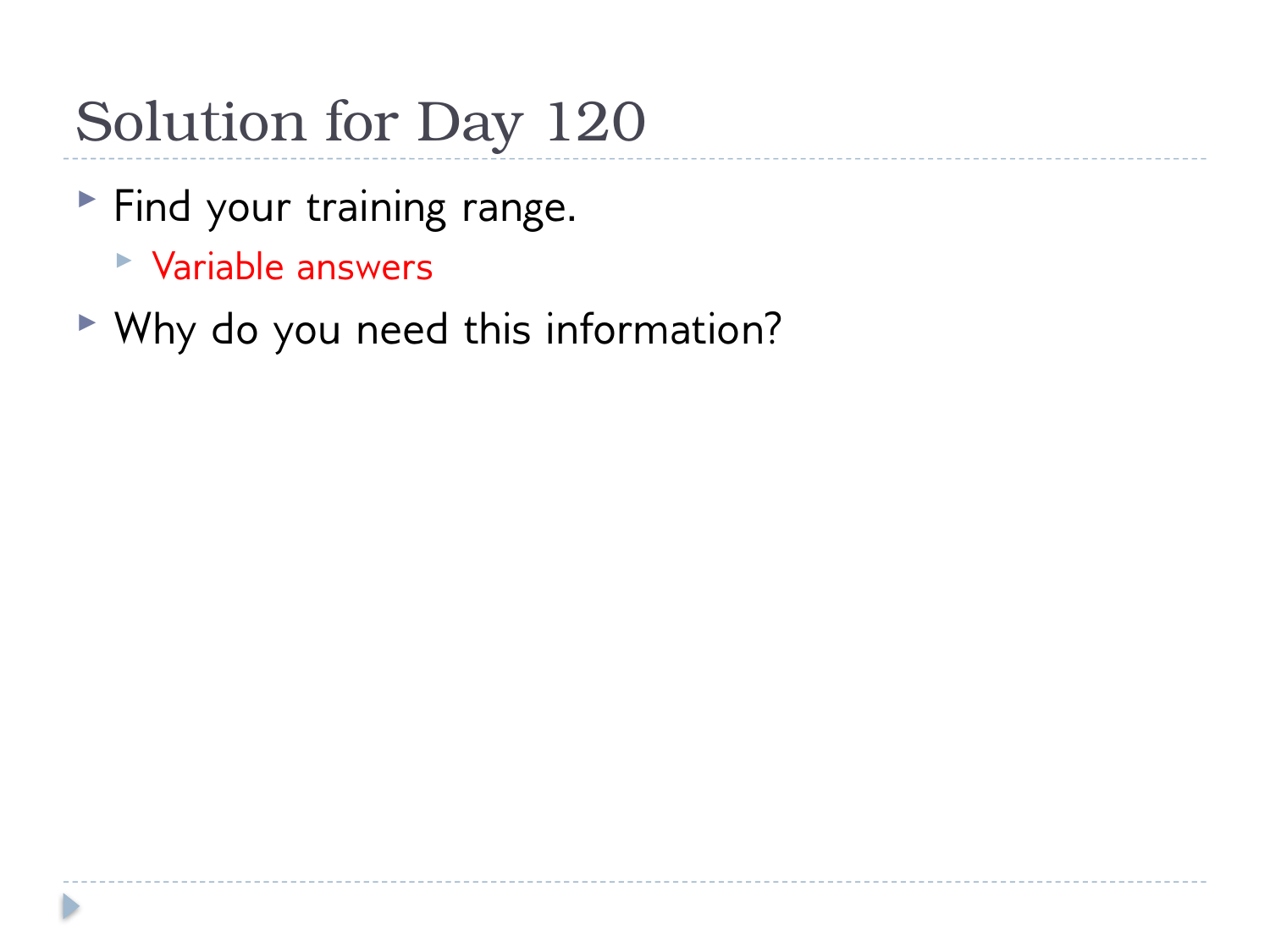

# Solution for Day 120
Find your training range.
Variable answers
Why do you need this information?